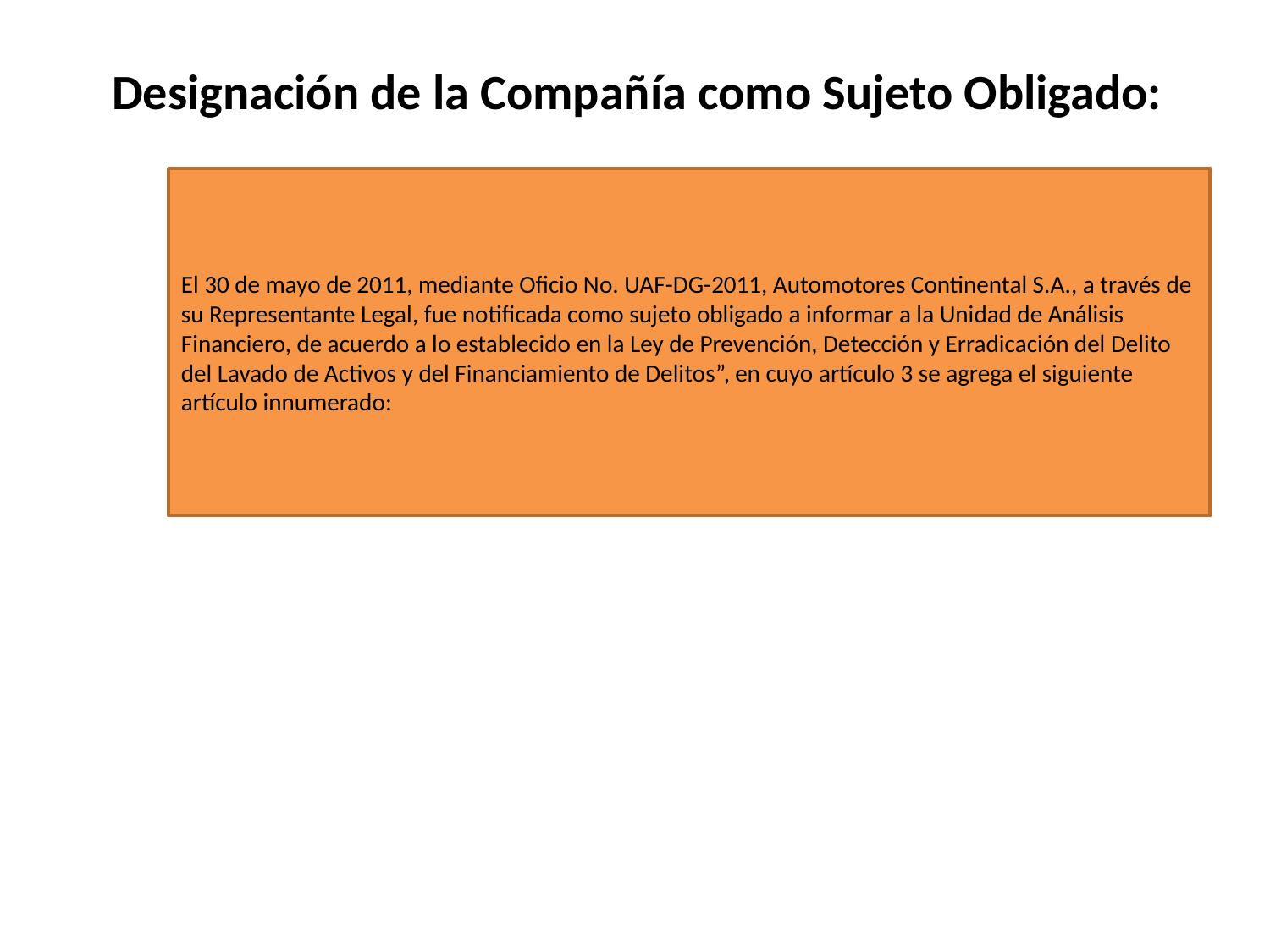

Designación de la Compañía como Sujeto Obligado:
El 30 de mayo de 2011, mediante Oficio No. UAF-DG-2011, Automotores Continental S.A., a través de su Representante Legal, fue notificada como sujeto obligado a informar a la Unidad de Análisis Financiero, de acuerdo a lo establecido en la Ley de Prevención, Detección y Erradicación del Delito del Lavado de Activos y del Financiamiento de Delitos”, en cuyo artículo 3 se agrega el siguiente artículo innumerado: